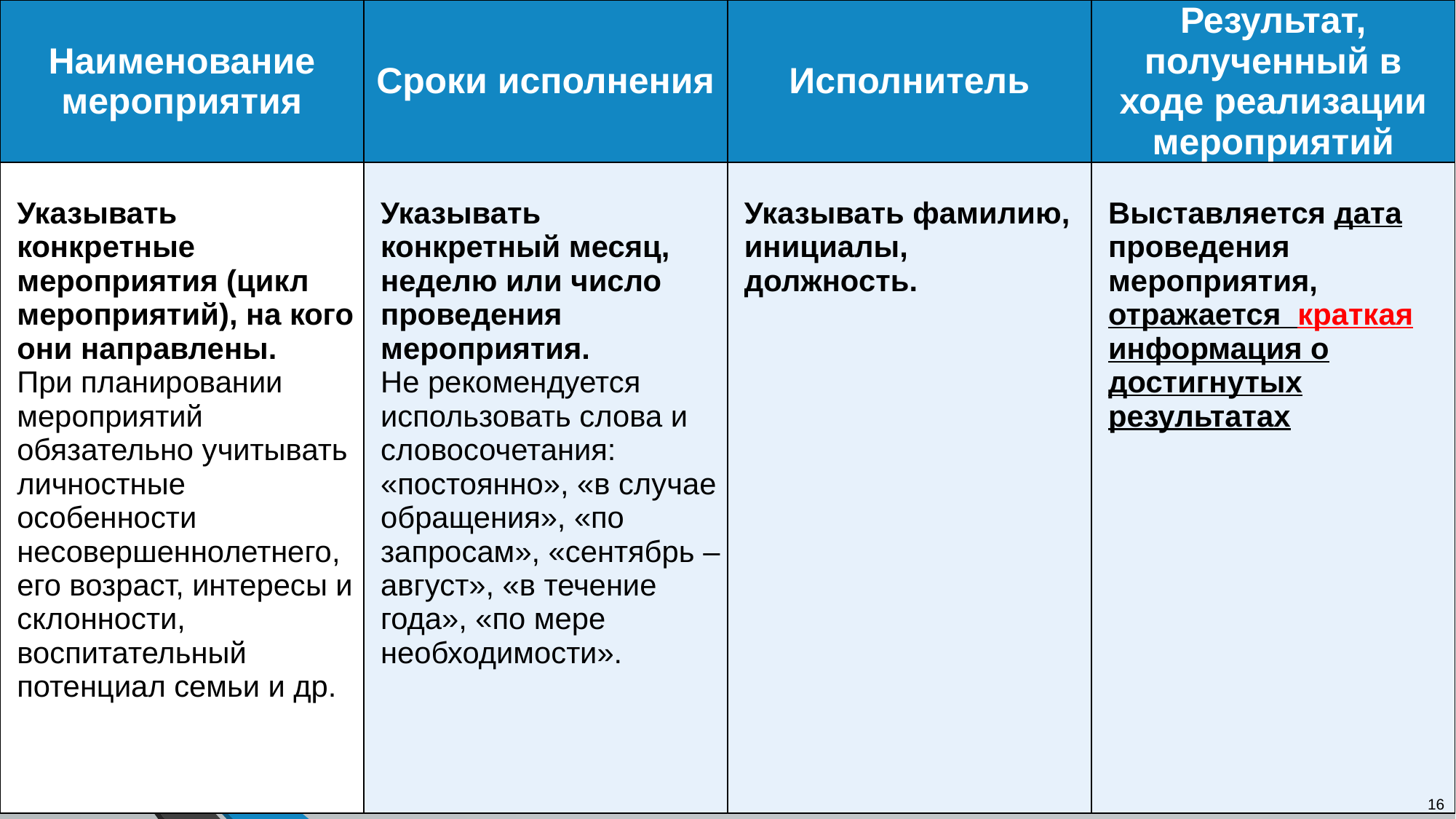

| Наименование мероприятия | Сроки исполнения | Исполнитель | Результат, полученный в ходе реализации мероприятий |
| --- | --- | --- | --- |
| Указывать конкретные мероприятия (цикл мероприятий), на кого они направлены. При планировании мероприятий обязательно учитывать личностные особенности несовершеннолетнего, его возраст, интересы и склонности, воспитательный потенциал семьи и др. | Указывать конкретный месяц, неделю или число проведения мероприятия. Не рекомендуется использовать слова и словосочетания: «постоянно», «в случае обращения», «по запросам», «сентябрь – август», «в течение года», «по мере необходимости». | Указывать фамилию, инициалы, должность. | Выставляется дата проведения мероприятия, отражается краткая информация о достигнутых результатах |
16